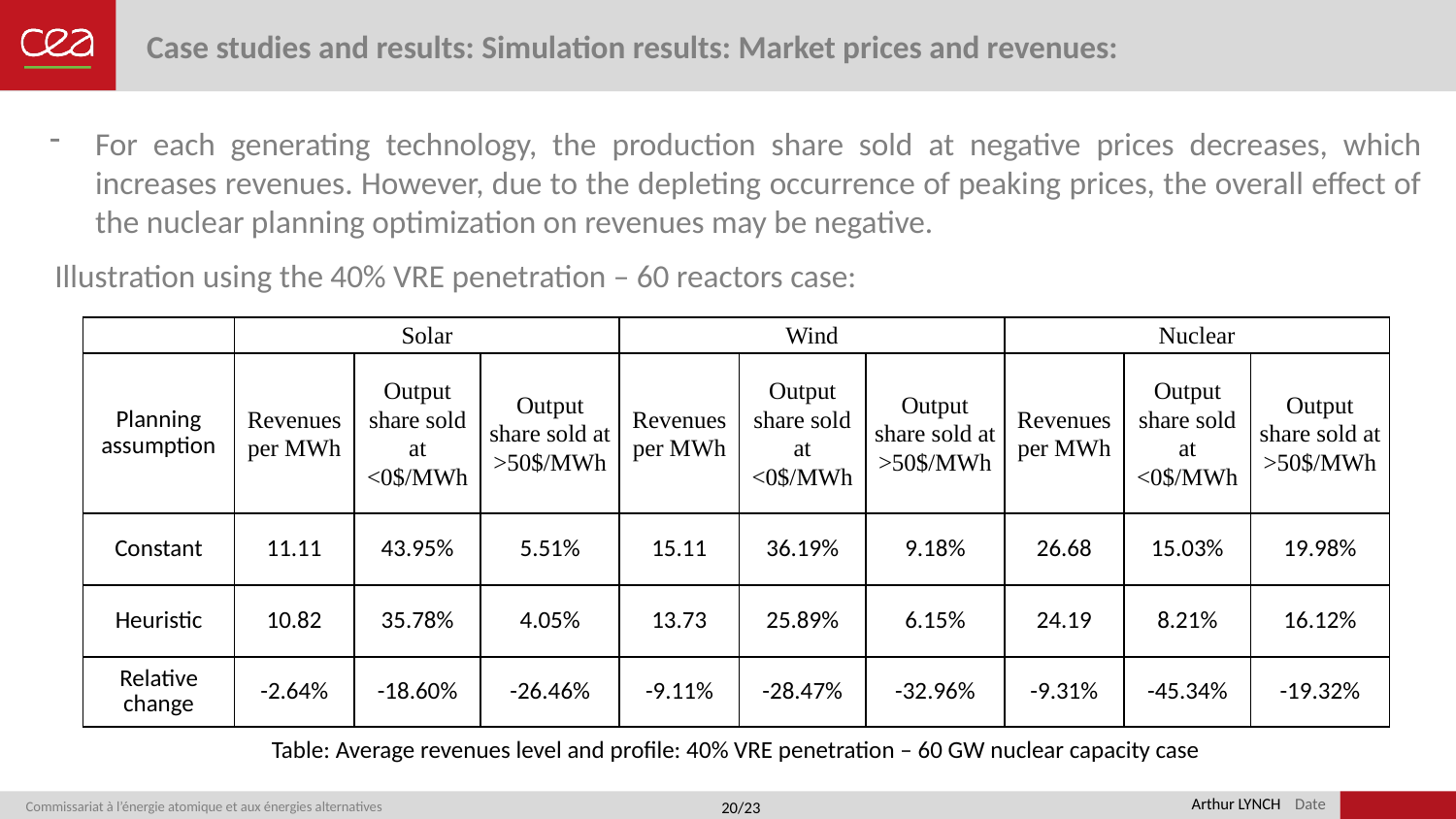

# Case studies and results: Simulation results: Market prices and revenues:
For each generating technology, the production share sold at negative prices decreases, which increases revenues. However, due to the depleting occurrence of peaking prices, the overall effect of the nuclear planning optimization on revenues may be negative.
Illustration using the 40% VRE penetration – 60 reactors case:
|  | Solar |  |  | Wind |  |  | Nuclear |  |  |
| --- | --- | --- | --- | --- | --- | --- | --- | --- | --- |
| Planning assumption | Revenues per MWh | Output share sold at <0$/MWh | Output share sold at >50$/MWh | Revenues per MWh | Output share sold at <0$/MWh | Output share sold at >50$/MWh | Revenues per MWh | Output share sold at <0$/MWh | Output share sold at >50$/MWh |
| Constant | 11.11 | 43.95% | 5.51% | 15.11 | 36.19% | 9.18% | 26.68 | 15.03% | 19.98% |
| Heuristic | 10.82 | 35.78% | 4.05% | 13.73 | 25.89% | 6.15% | 24.19 | 8.21% | 16.12% |
| Relative change | -2.64% | -18.60% | -26.46% | -9.11% | -28.47% | -32.96% | -9.31% | -45.34% | -19.32% |
Table: Average revenues level and profile: 40% VRE penetration – 60 GW nuclear capacity case
Arthur LYNCH
20/23